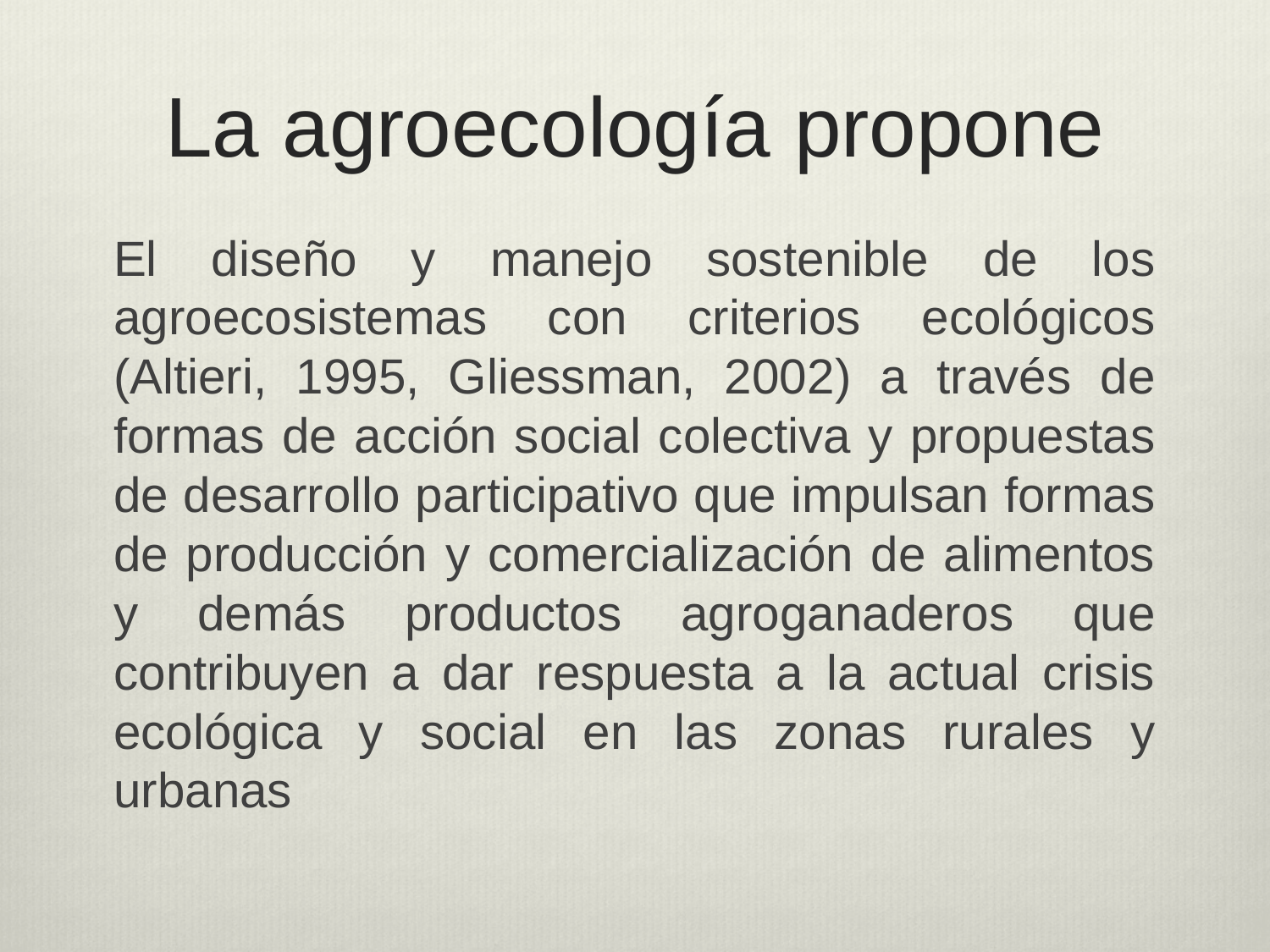

# La agroecología propone
El diseño y manejo sostenible de los agroecosistemas con criterios ecológicos (Altieri, 1995, Gliessman, 2002) a través de formas de acción social colectiva y propuestas de desarrollo participativo que impulsan formas de producción y comercialización de alimentos y demás productos agroganaderos que contribuyen a dar respuesta a la actual crisis ecológica y social en las zonas rurales y urbanas